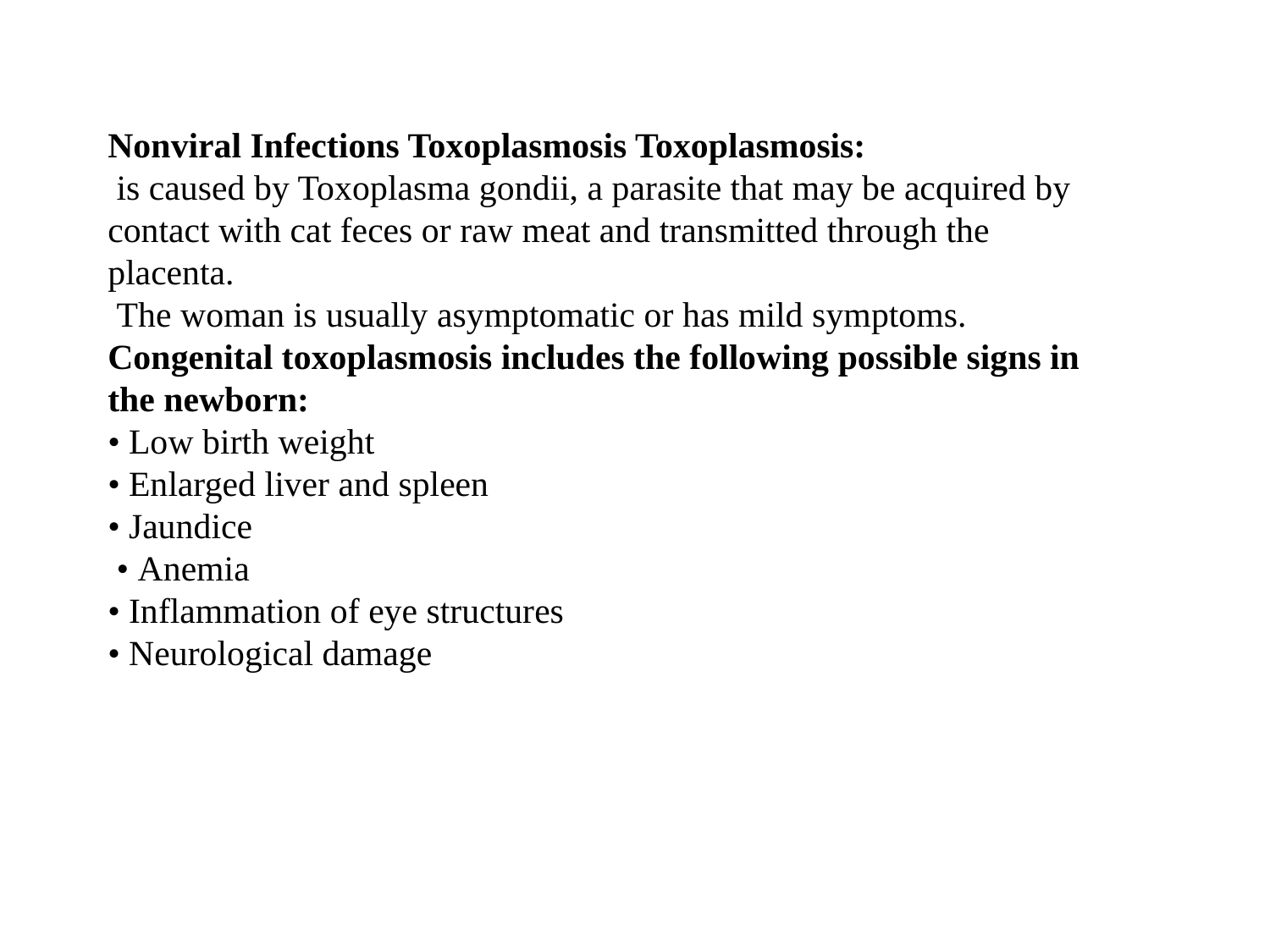

Nonviral Infections Toxoplasmosis Toxoplasmosis:
 is caused by Toxoplasma gondii, a parasite that may be acquired by contact with cat feces or raw meat and transmitted through the placenta.
 The woman is usually asymptomatic or has mild symptoms.
Congenital toxoplasmosis includes the following possible signs in the newborn:
• Low birth weight
• Enlarged liver and spleen
• Jaundice
 • Anemia
• Inflammation of eye structures
• Neurological damage